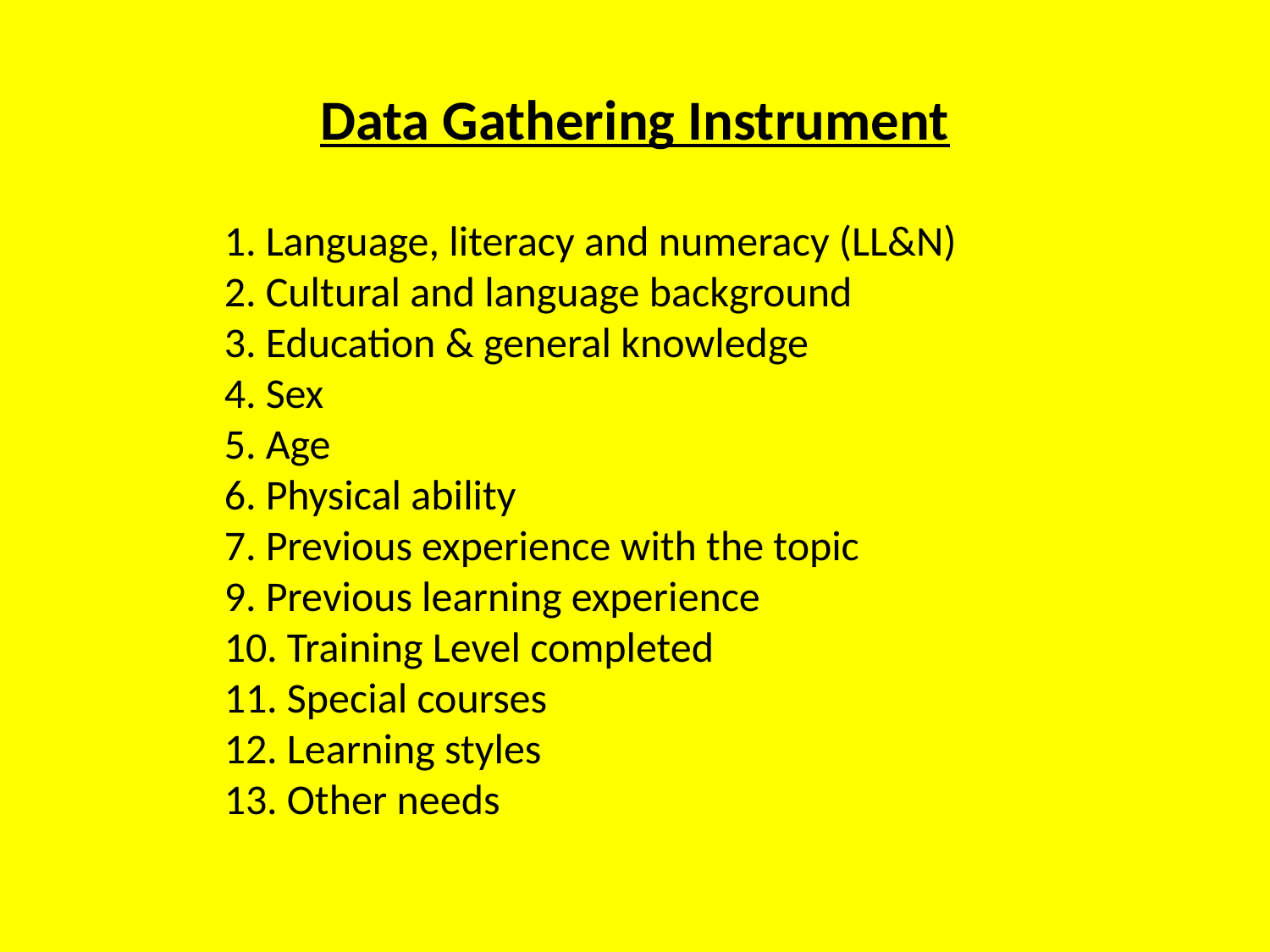

# Data Gathering Instrument
1. Language, literacy and numeracy (LL&N)
2. Cultural and language background
3. Education & general knowledge
4. Sex
5. Age
6. Physical ability
7. Previous experience with the topic
9. Previous learning experience
10. Training Level completed
11. Special courses
12. Learning styles
13. Other needs